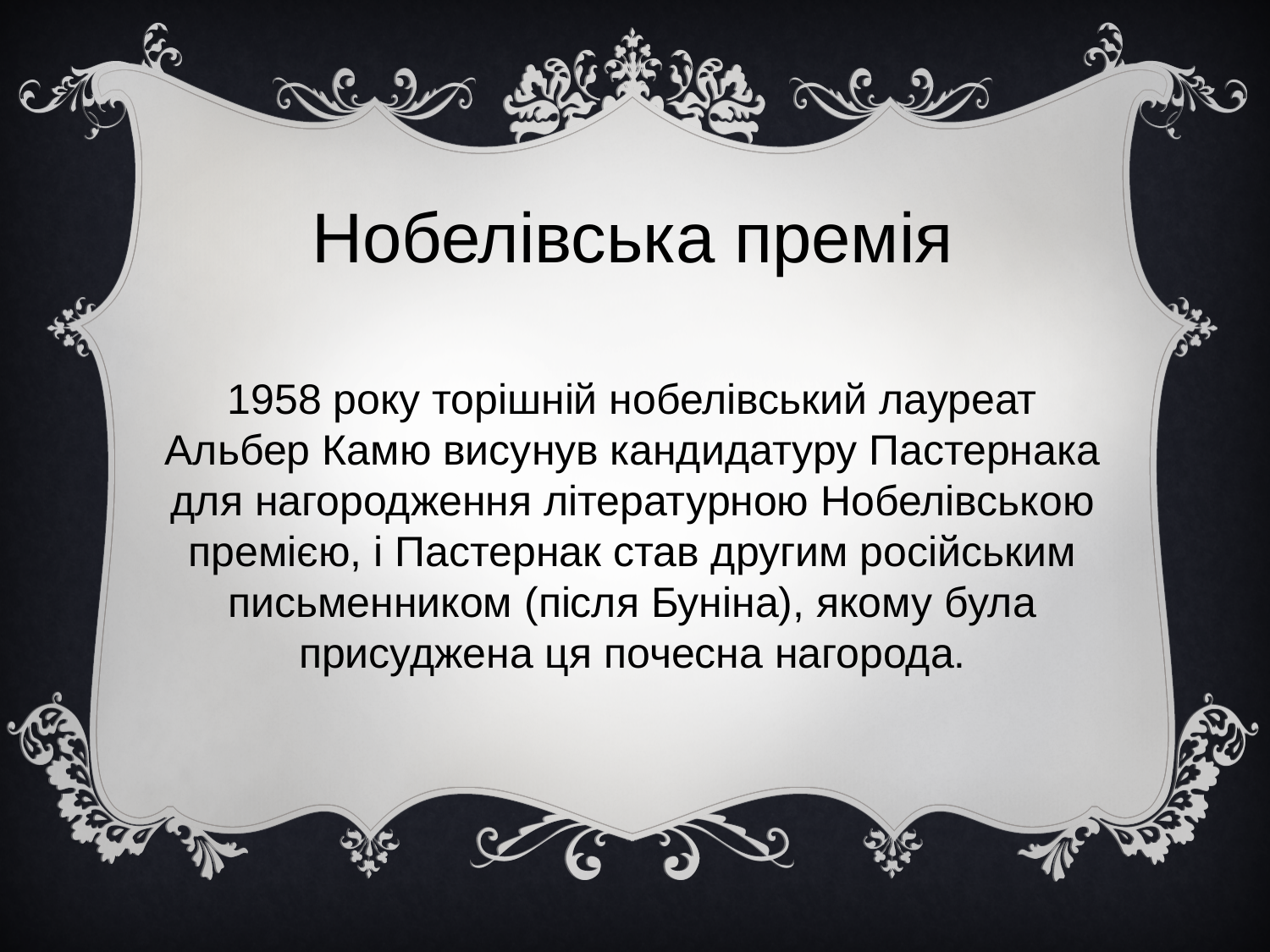

Нобелівська премія
1958 року торішній нобелівський лауреат Альбер Камю висунув кандидатуру Пастернака для нагородження літературною Нобелівською премією, і Пастернак став другим російським письменником (після Буніна), якому була присуджена ця почесна нагорода.